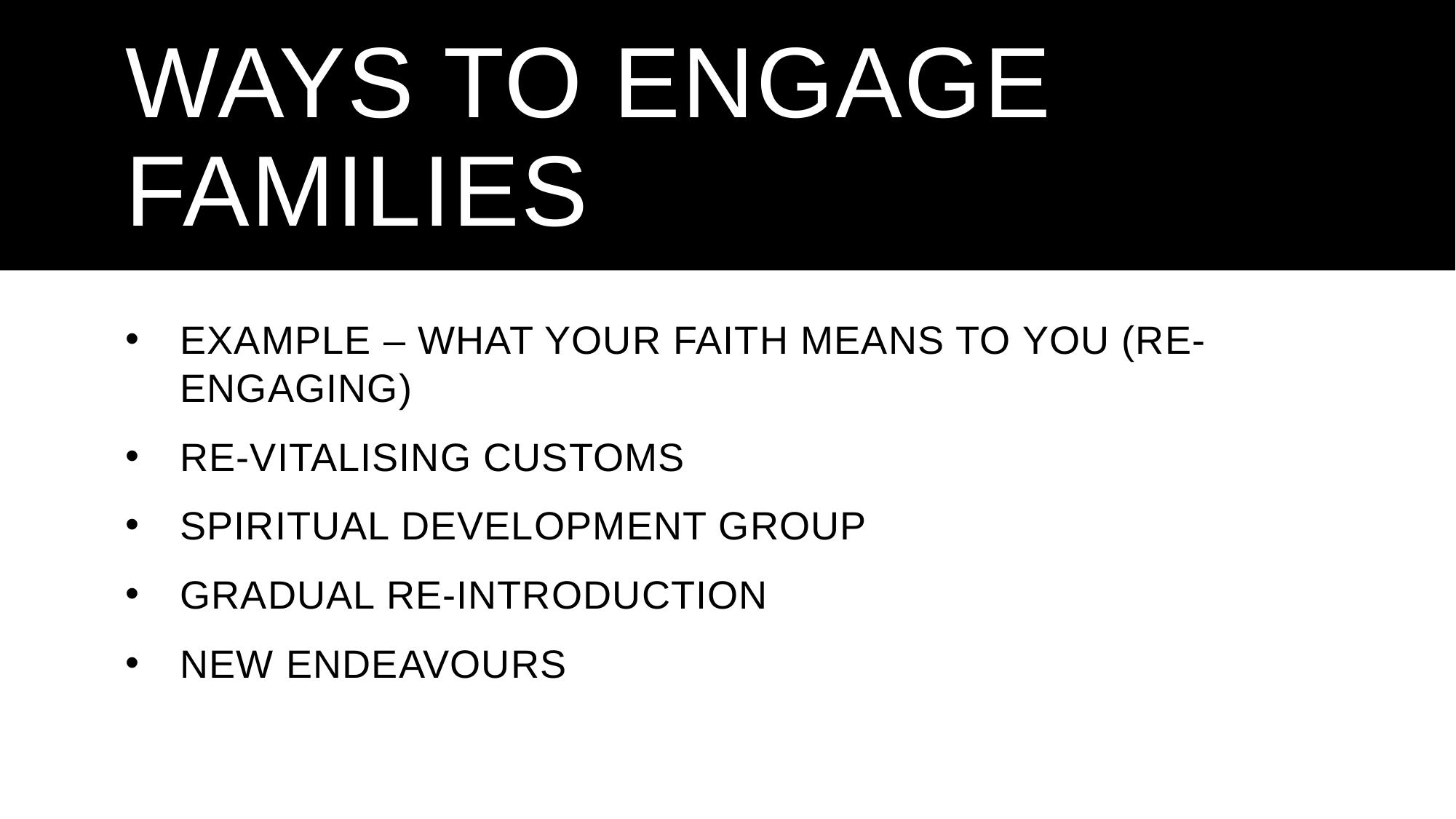

# WAYS TO ENGAGE FAMILIES
EXAMPLE – WHAT YOUR FAITH MEANS TO YOU (RE-ENGAGING)
RE-VITALISING CUSTOMS
SPIRITUAL DEVELOPMENT GROUP
GRADUAL RE-INTRODUCTION
NEW ENDEAVOURS